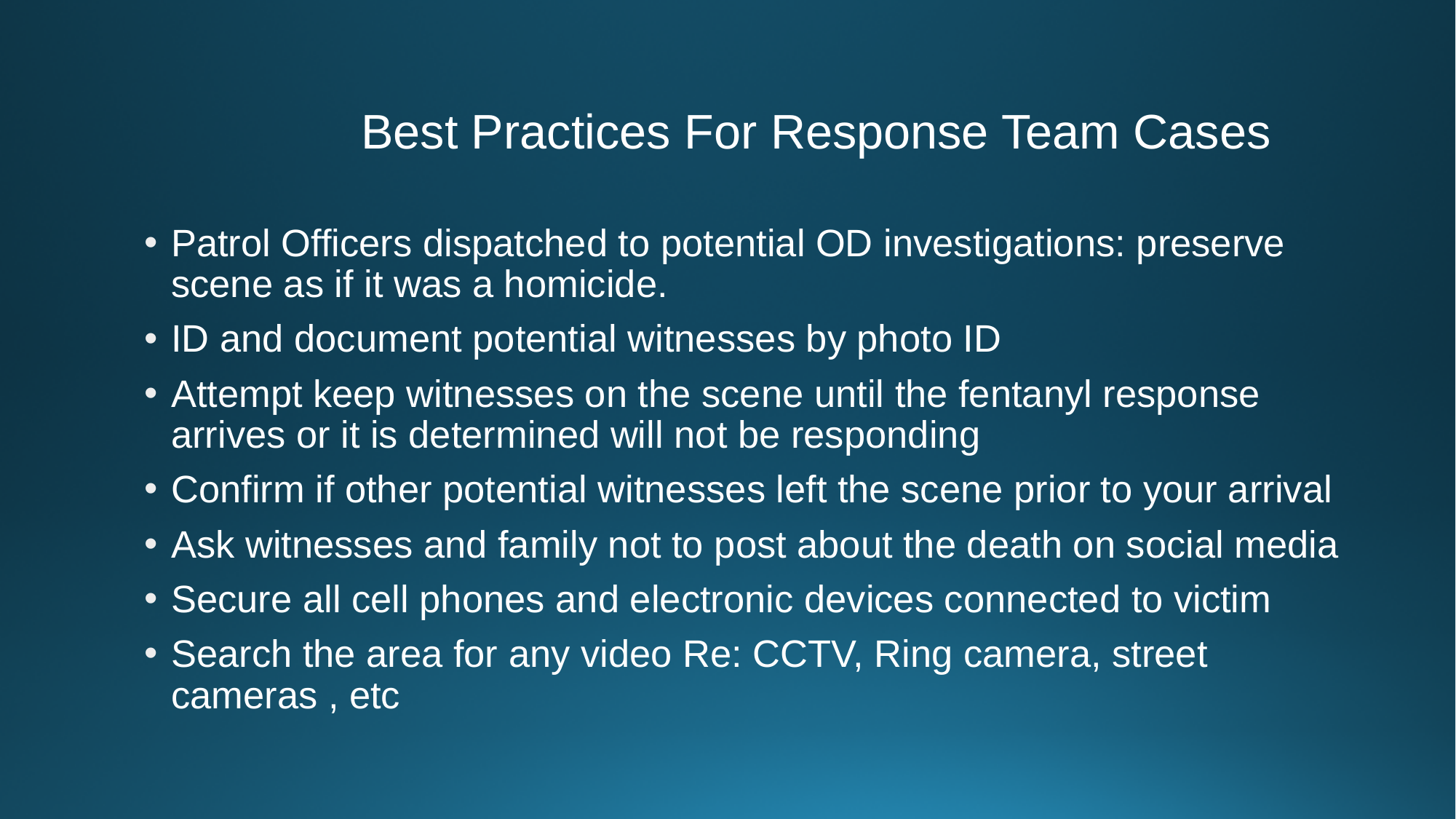

# Best Practices For Response Team Cases
Patrol Officers dispatched to potential OD investigations: preserve scene as if it was a homicide.
ID and document potential witnesses by photo ID
Attempt keep witnesses on the scene until the fentanyl response arrives or it is determined will not be responding
Confirm if other potential witnesses left the scene prior to your arrival
Ask witnesses and family not to post about the death on social media
Secure all cell phones and electronic devices connected to victim
Search the area for any video Re: CCTV, Ring camera, street cameras , etc